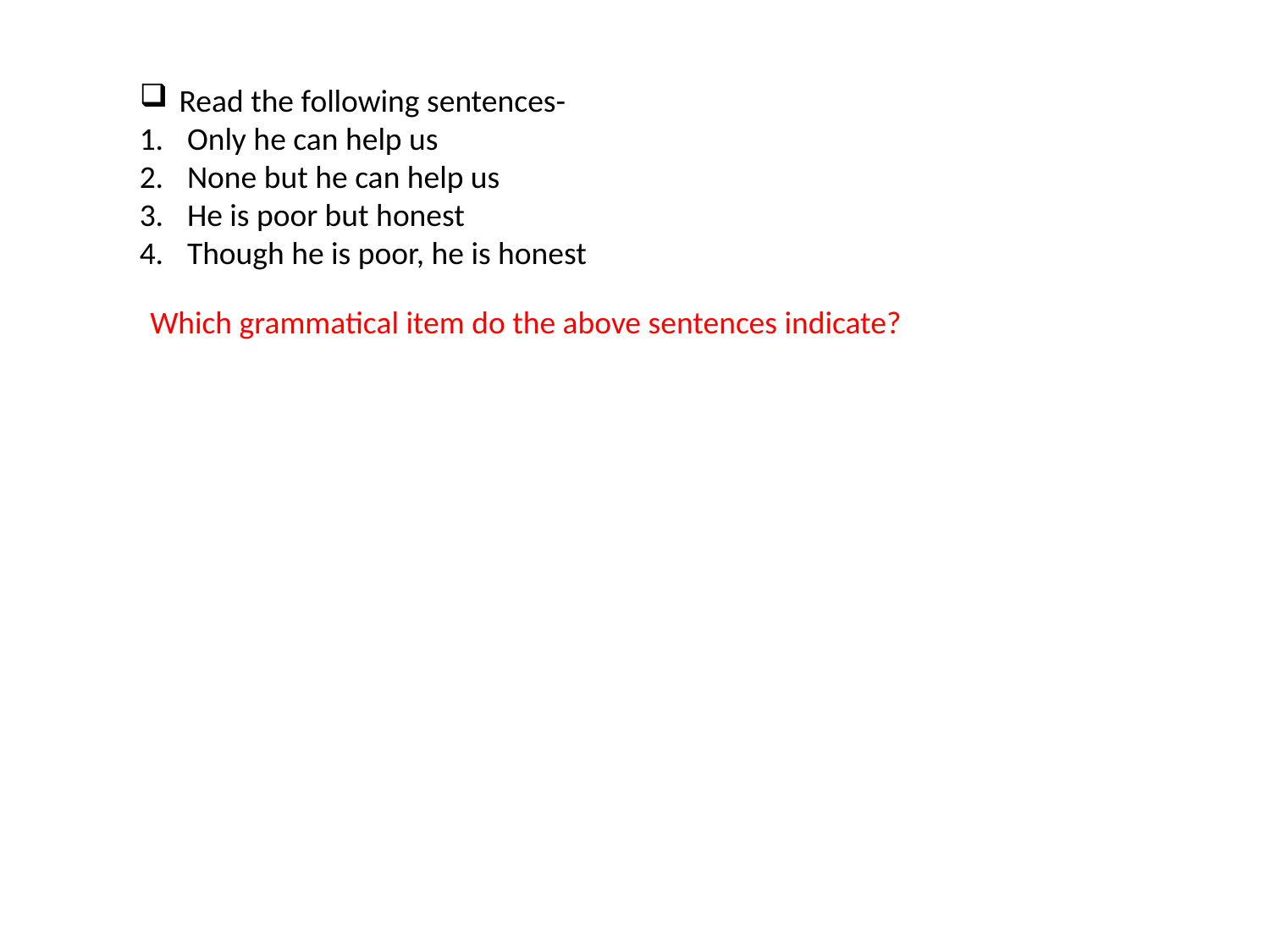

Read the following sentences-
Only he can help us
None but he can help us
He is poor but honest
Though he is poor, he is honest
Which grammatical item do the above sentences indicate?